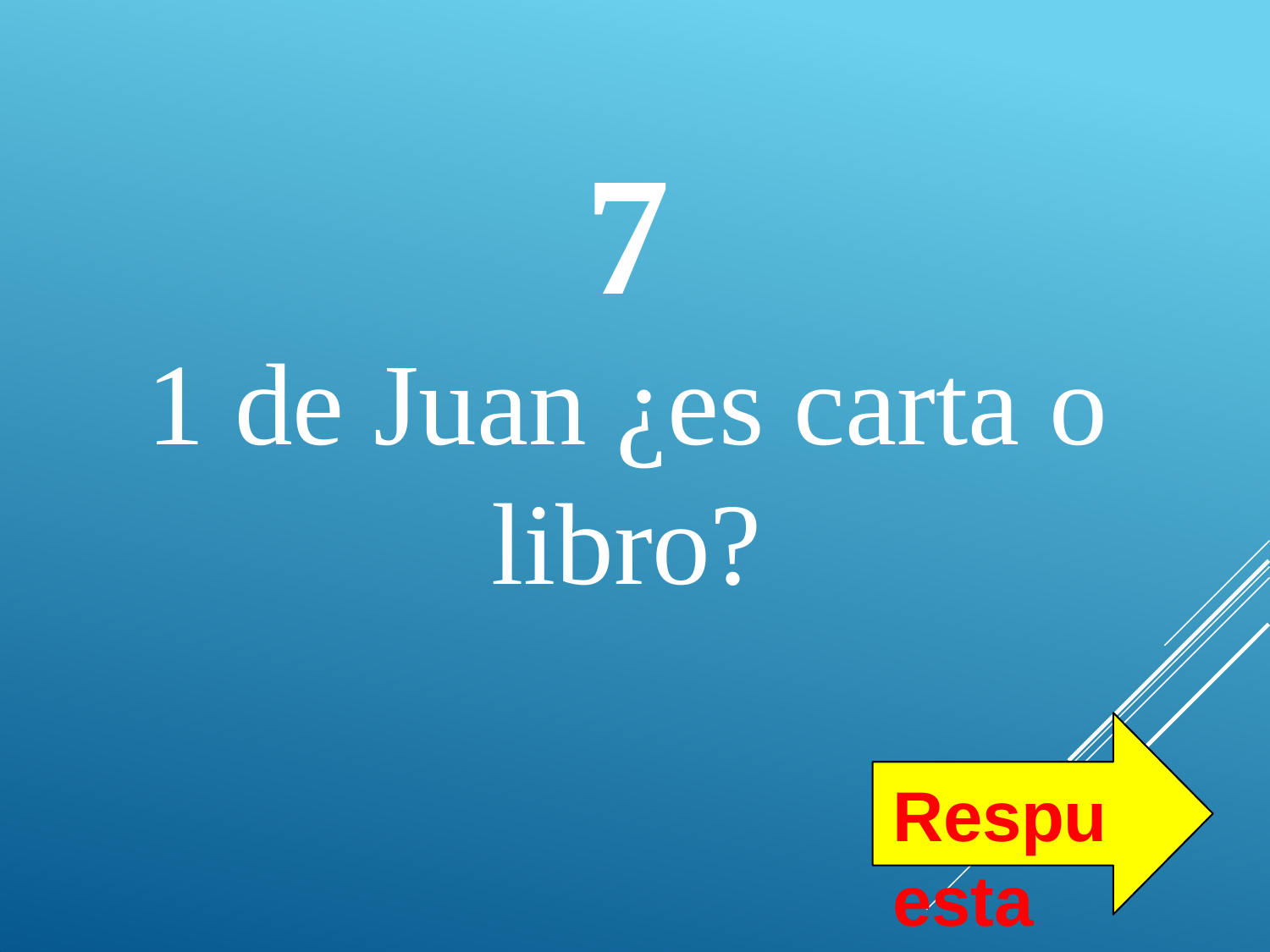

# 7
1 de Juan ¿es carta o libro?

Respuesta